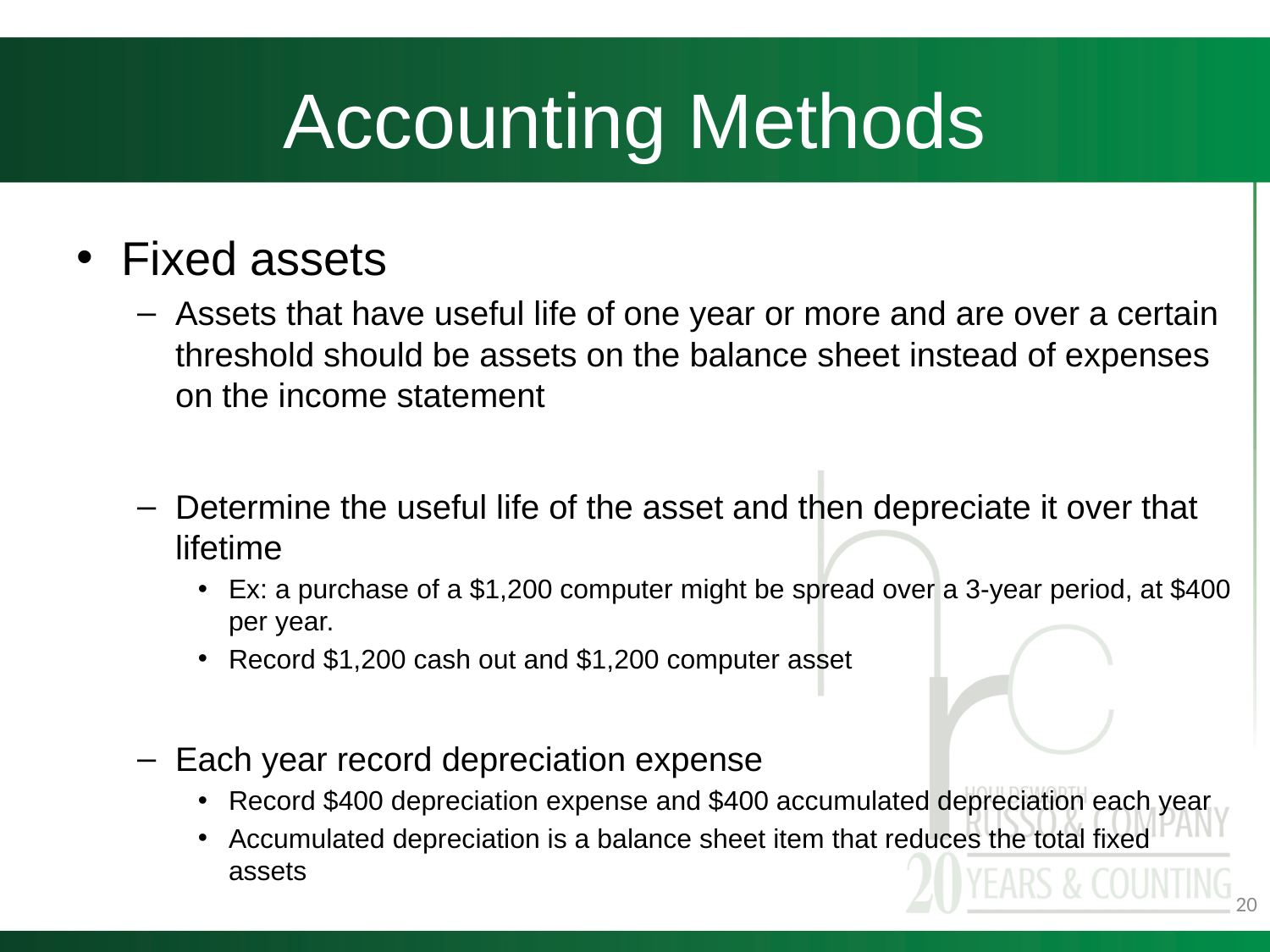

# Accounting Methods
Fixed assets
Assets that have useful life of one year or more and are over a certain threshold should be assets on the balance sheet instead of expenses on the income statement

Determine the useful life of the asset and then depreciate it over that lifetime
Ex: a purchase of a $1,200 computer might be spread over a 3-year period, at $400 per year.
Record $1,200 cash out and $1,200 computer asset

Each year record depreciation expense
Record $400 depreciation expense and $400 accumulated depreciation each year
Accumulated depreciation is a balance sheet item that reduces the total fixed assets

20